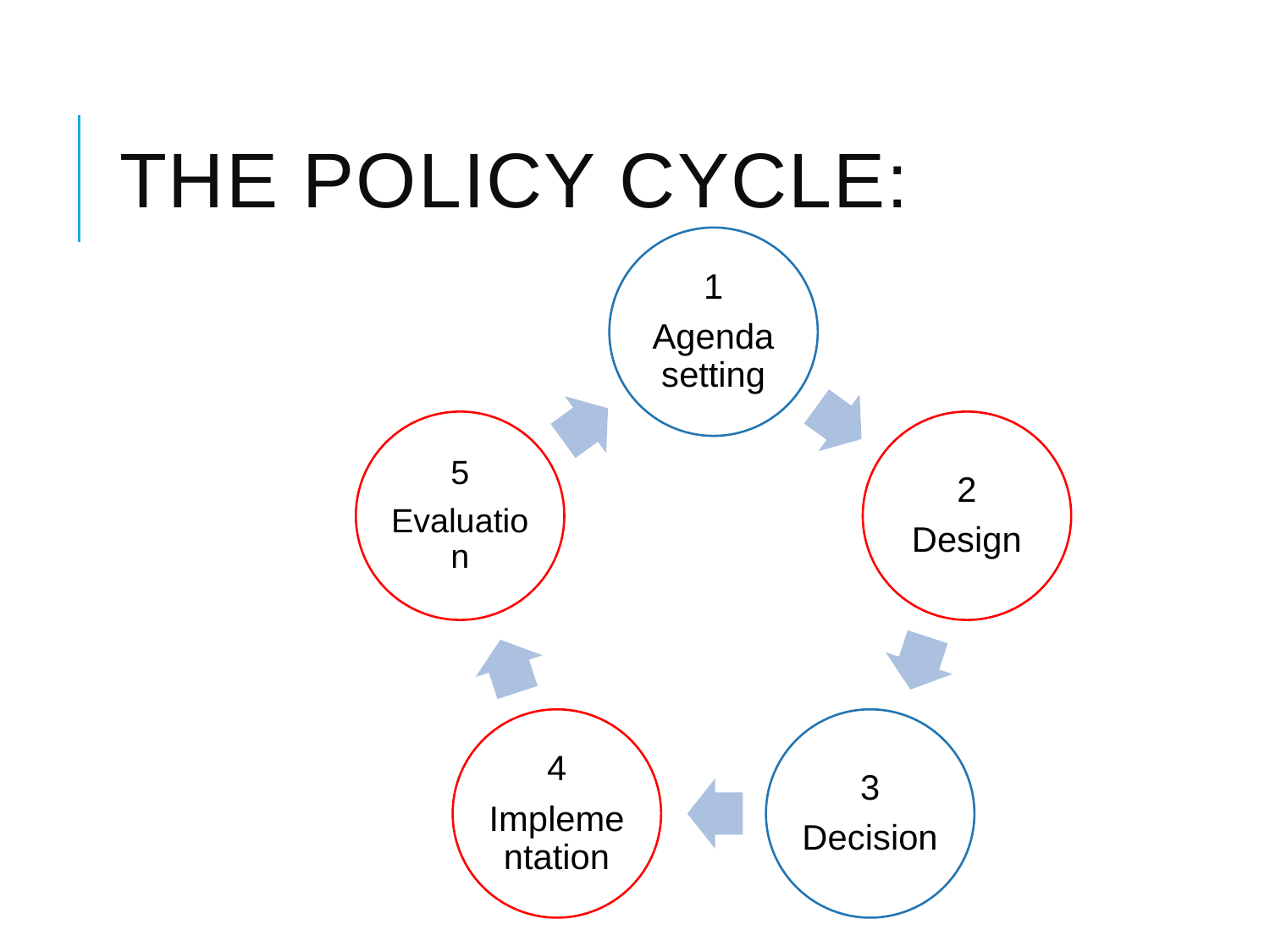

# The policy cycle:
1
Agenda setting

2
Design

3
Decision

4
Implementation

5
Evaluation